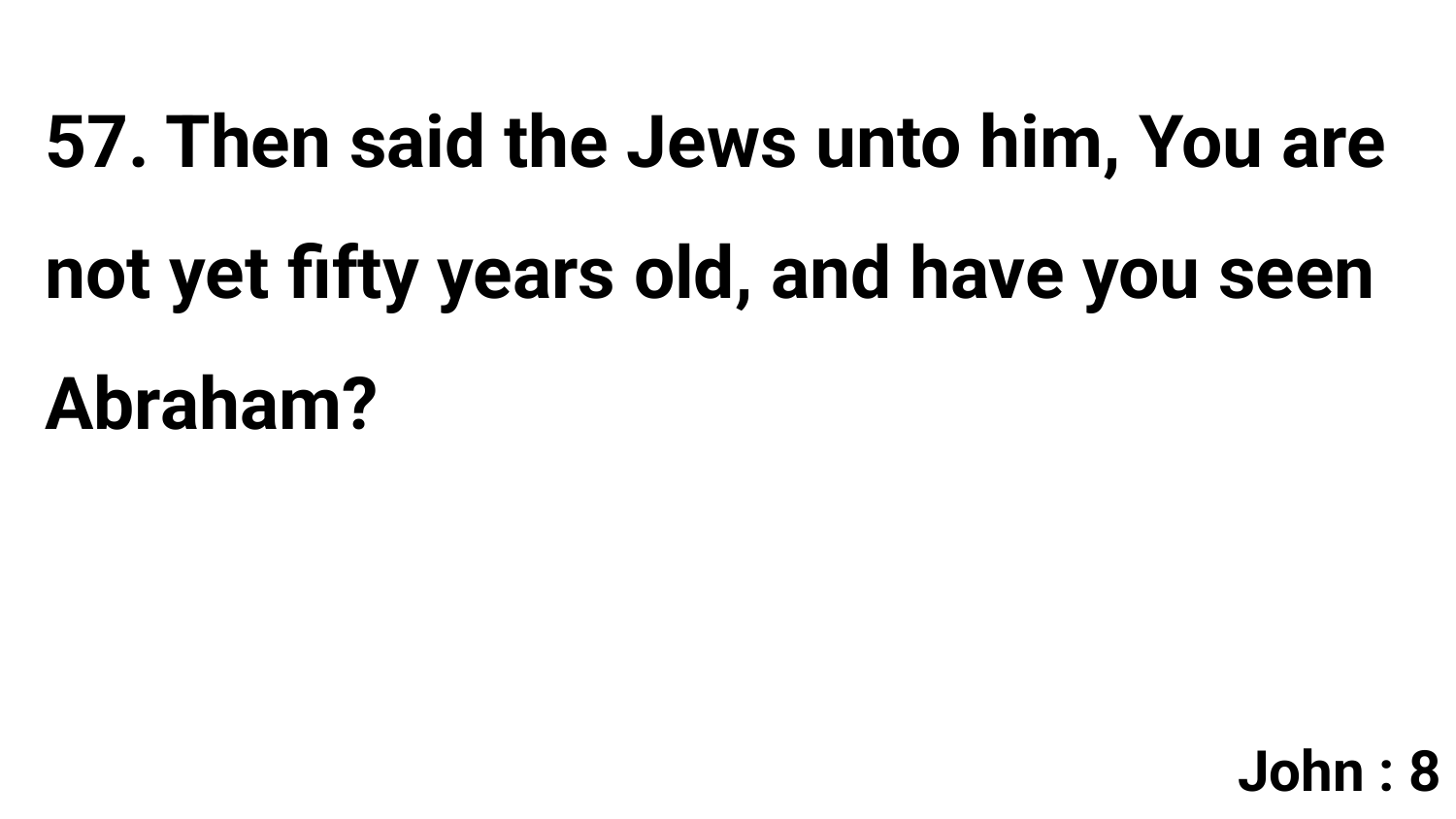

57. Then said the Jews unto him, You are not yet fifty years old, and have you seen Abraham?
John : 8